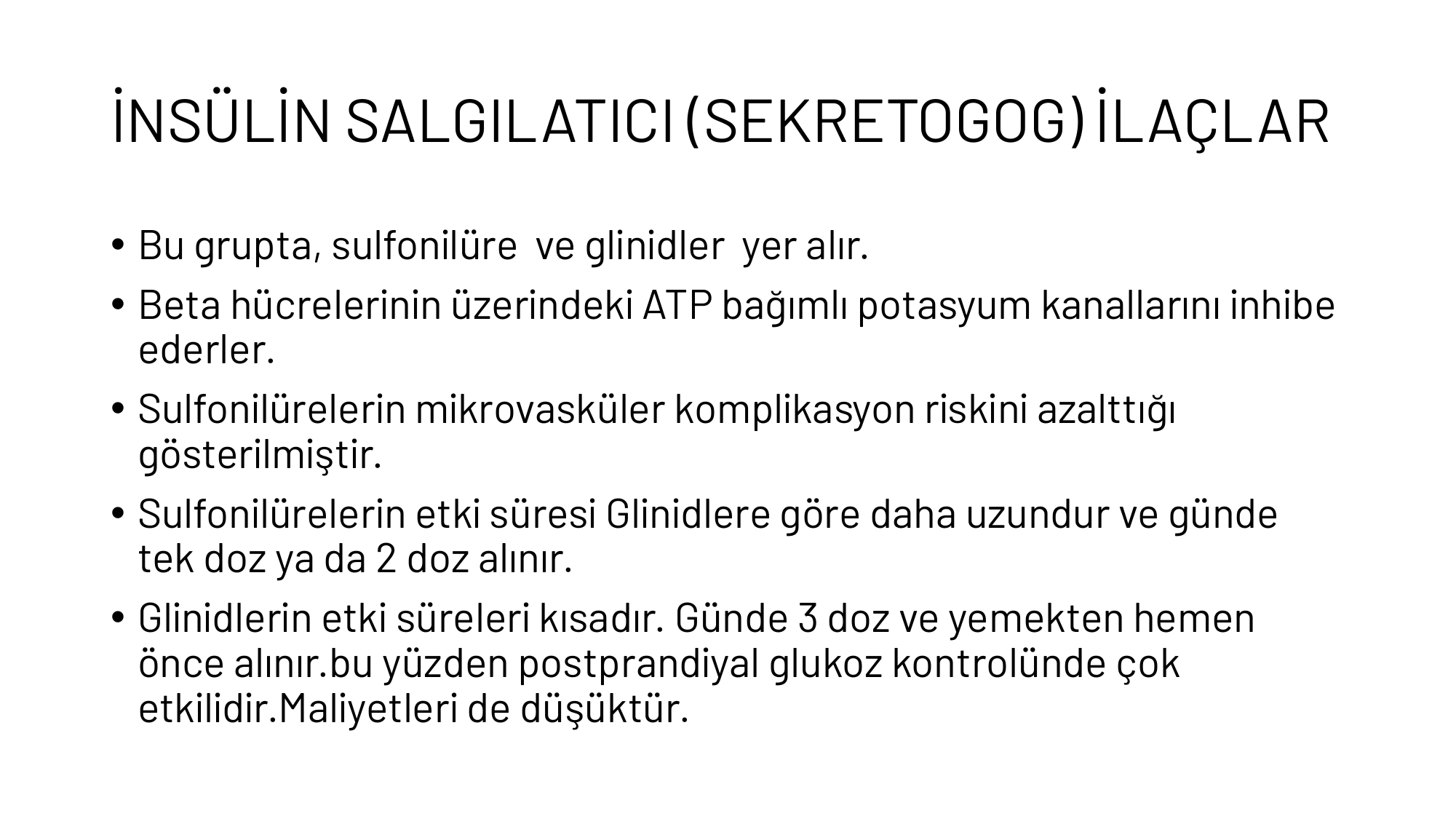

# İNSÜLİN SALGILATICI (SEKRETOGOG) İLAÇLAR
Bu grupta, sulfonilüre  ve glinidler  yer alır.
Beta hücrelerinin üzerindeki ATP bağımlı potasyum kanallarını inhibe ederler.
Sulfonilürelerin mikrovasküler komplikasyon riskini azalttığı gösterilmiştir.
Sulfonilürelerin etki süresi Glinidlere göre daha uzundur ve günde tek doz ya da 2 doz alınır.
Glinidlerin etki süreleri kısadır. Günde 3 doz ve yemekten hemen önce alınır.bu yüzden postprandiyal glukoz kontrolünde çok etkilidir.Maliyetleri de düşüktür.